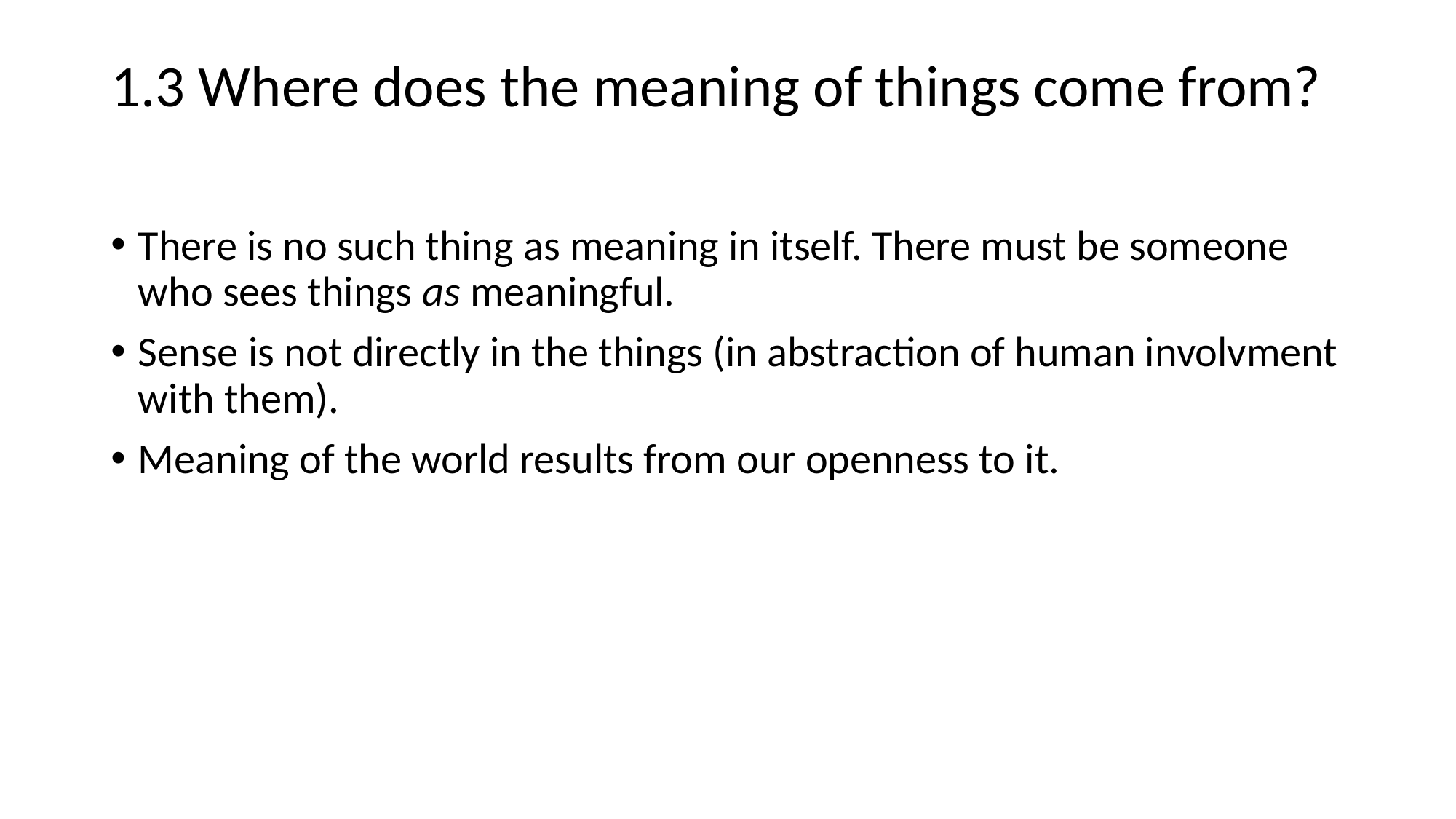

# 1.3 Where does the meaning of things come from?
There is no such thing as meaning in itself. There must be someone who sees things as meaningful.
Sense is not directly in the things (in abstraction of human involvment with them).
Meaning of the world results from our openness to it.